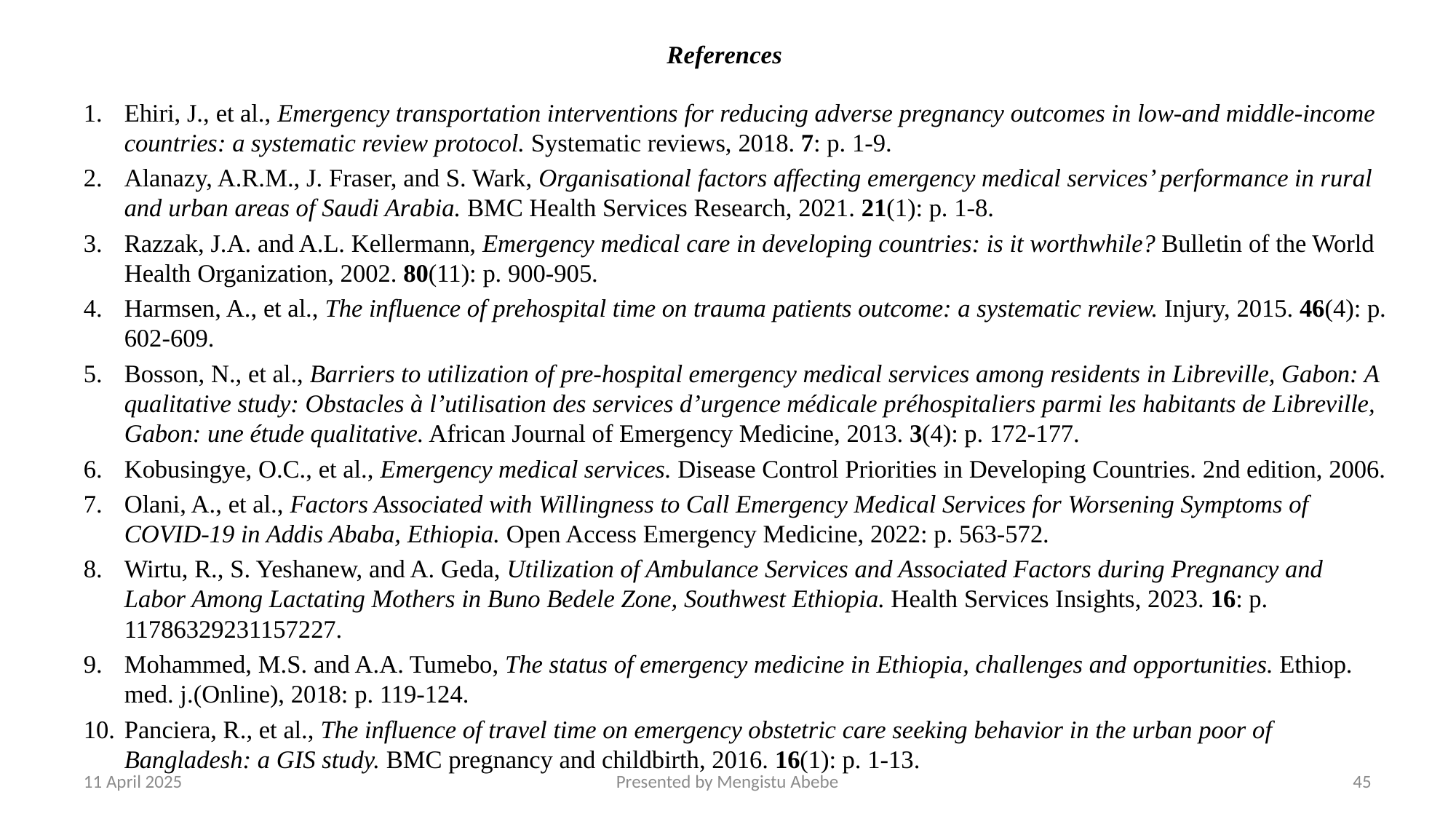

# References
Ehiri, J., et al., Emergency transportation interventions for reducing adverse pregnancy outcomes in low-and middle-income countries: a systematic review protocol. Systematic reviews, 2018. 7: p. 1-9.
Alanazy, A.R.M., J. Fraser, and S. Wark, Organisational factors affecting emergency medical services’ performance in rural and urban areas of Saudi Arabia. BMC Health Services Research, 2021. 21(1): p. 1-8.
Razzak, J.A. and A.L. Kellermann, Emergency medical care in developing countries: is it worthwhile? Bulletin of the World Health Organization, 2002. 80(11): p. 900-905.
Harmsen, A., et al., The influence of prehospital time on trauma patients outcome: a systematic review. Injury, 2015. 46(4): p. 602-609.
Bosson, N., et al., Barriers to utilization of pre-hospital emergency medical services among residents in Libreville, Gabon: A qualitative study: Obstacles à l’utilisation des services d’urgence médicale préhospitaliers parmi les habitants de Libreville, Gabon: une étude qualitative. African Journal of Emergency Medicine, 2013. 3(4): p. 172-177.
Kobusingye, O.C., et al., Emergency medical services. Disease Control Priorities in Developing Countries. 2nd edition, 2006.
Olani, A., et al., Factors Associated with Willingness to Call Emergency Medical Services for Worsening Symptoms of COVID-19 in Addis Ababa, Ethiopia. Open Access Emergency Medicine, 2022: p. 563-572.
Wirtu, R., S. Yeshanew, and A. Geda, Utilization of Ambulance Services and Associated Factors during Pregnancy and Labor Among Lactating Mothers in Buno Bedele Zone, Southwest Ethiopia. Health Services Insights, 2023. 16: p. 11786329231157227.
Mohammed, M.S. and A.A. Tumebo, The status of emergency medicine in Ethiopia, challenges and opportunities. Ethiop. med. j.(Online), 2018: p. 119-124.
Panciera, R., et al., The influence of travel time on emergency obstetric care seeking behavior in the urban poor of Bangladesh: a GIS study. BMC pregnancy and childbirth, 2016. 16(1): p. 1-13.

11 April 2025
Presented by Mengistu Abebe
45